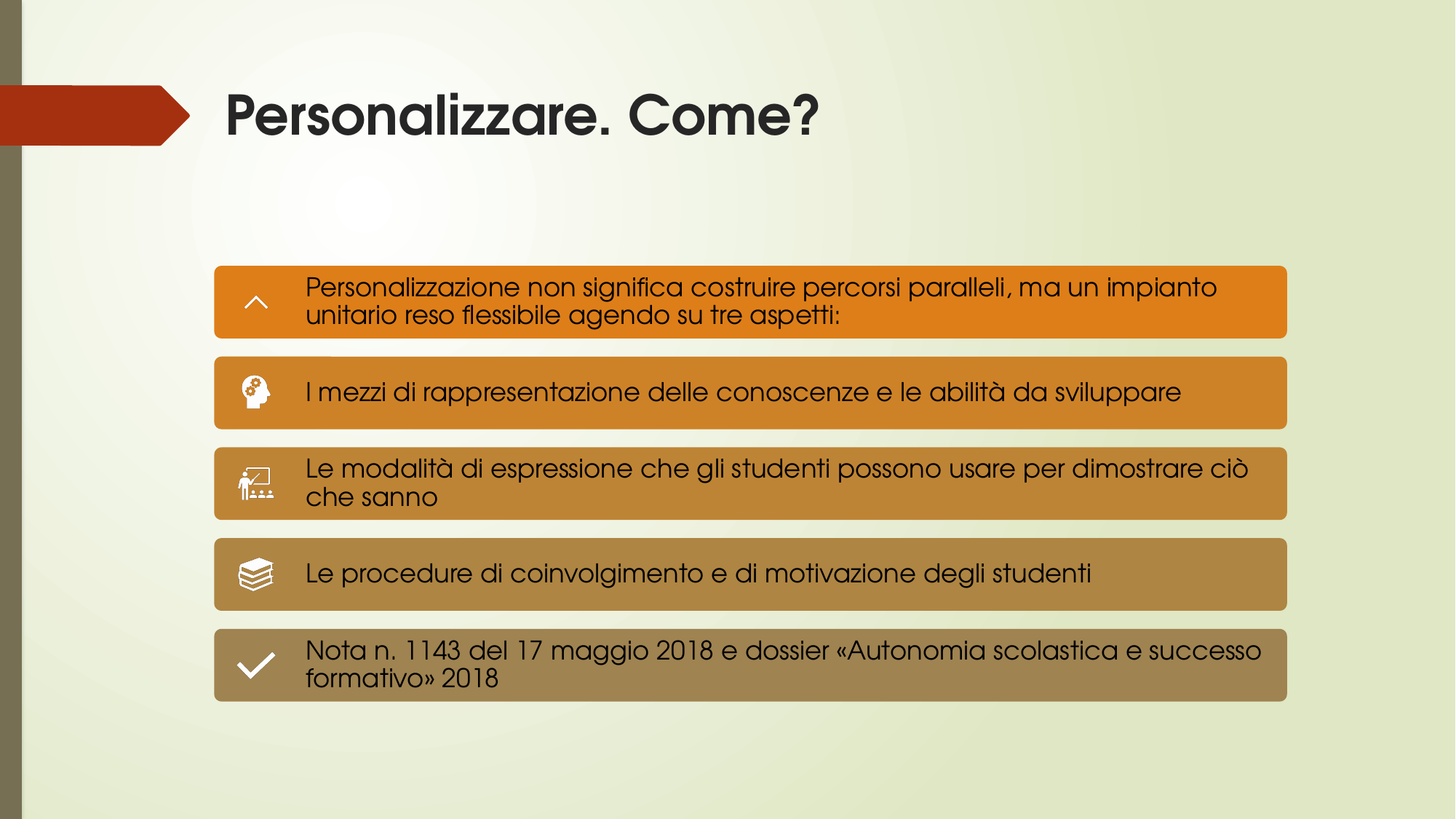

# Personalizzare. Come?

Personalizzazione non significa costruire percorsi paralleli, ma un impianto unitario reso flessibile agendo su tre aspetti:
I mezzi di rappresentazione delle conoscenze e le abilità da sviluppare
Le modalità di espressione che gli studenti possono usare per dimostrare ciò che sanno
Le procedure di coinvolgimento e di motivazione degli studenti
Nota n. 1143 del 17 maggio 2018 e dossier «Autonomia scolastica e successo formativo» 2018